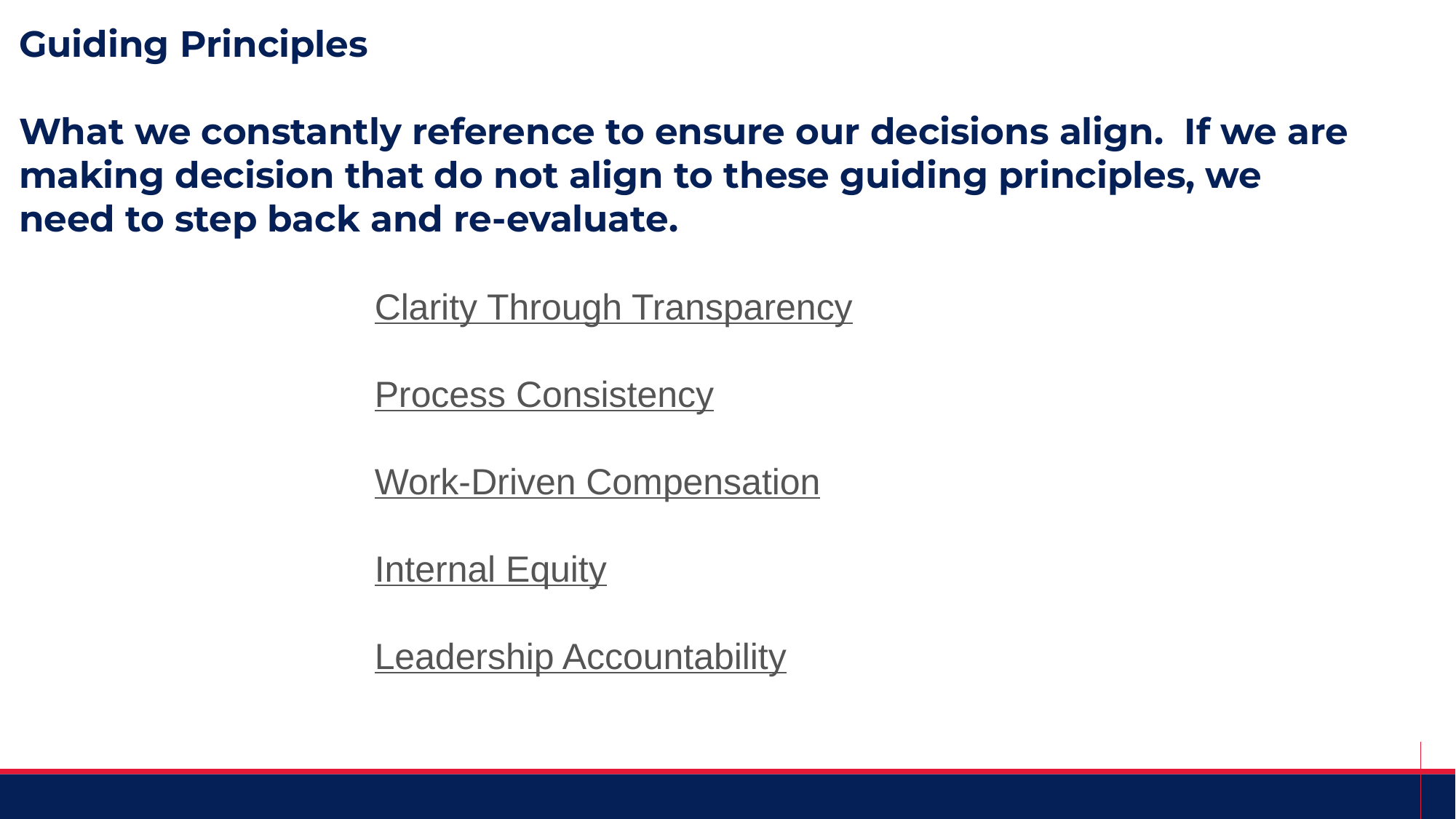

Guiding Principles

What we constantly reference to ensure our decisions align.  If we are making decision that do not align to these guiding principles, we need to step back and re-evaluate.

Clarity Through Transparency

Process Consistency

Work-Driven Compensation

Internal Equity

Leadership Accountability